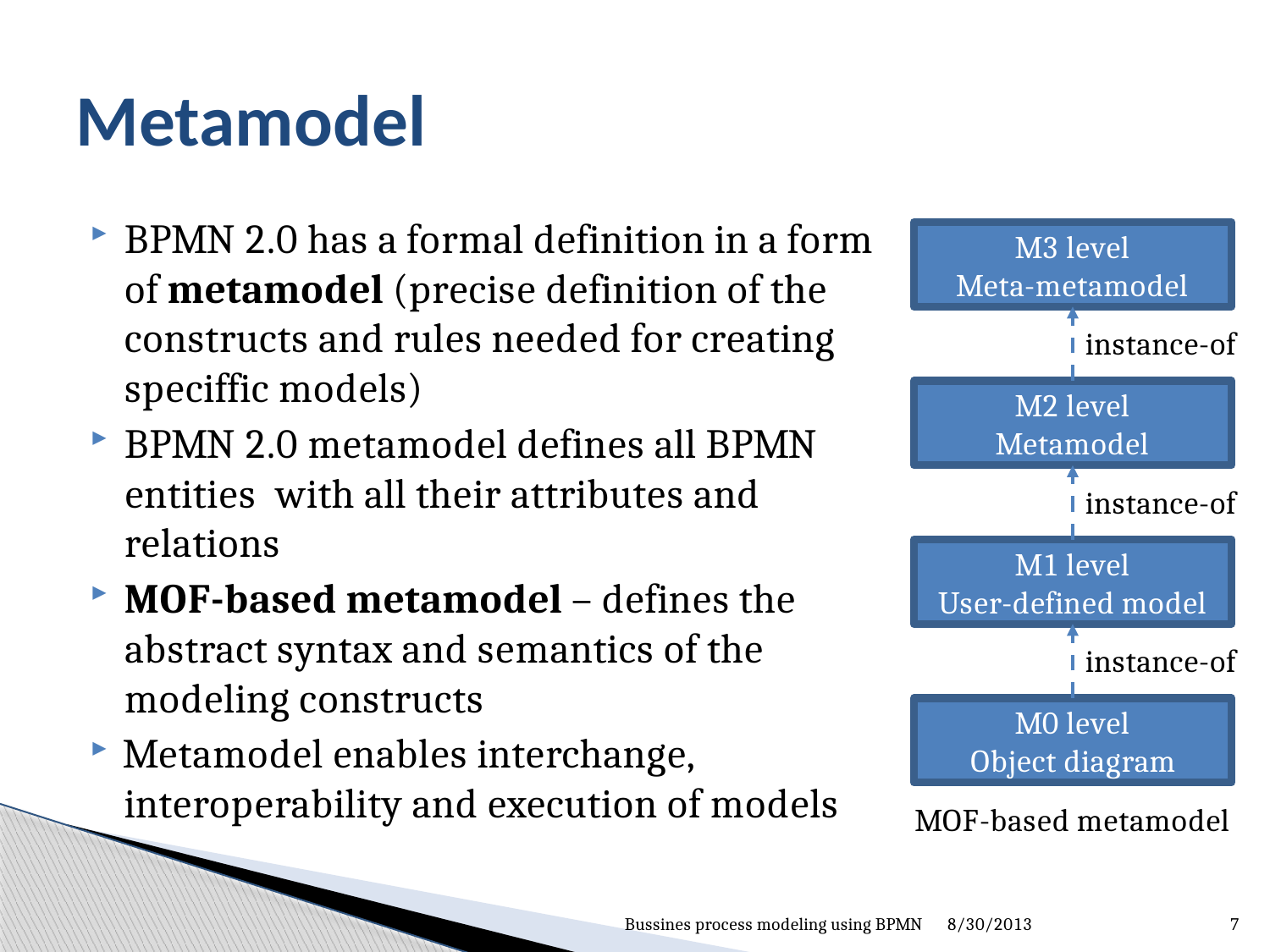

# Metamodel
BPMN 2.0 has a formal definition in a form of metamodel (precise definition of the constructs and rules needed for creating speciffic models)
BPMN 2.0 metamodel defines all BPMN entities  with all their attributes and relations
MOF-based metamodel – defines the abstract syntax and semantics of the modeling constructs
Metamodel enables interchange, interoperability and execution of models

M3 level
Meta-metamodel
instance-of
M2 level
Metamodel
instance-of
M1 level
User-defined model
instance-of
M0 level
Object diagram
MOF-based metamodel
Bussines process modeling using BPMN
8/30/2013
7